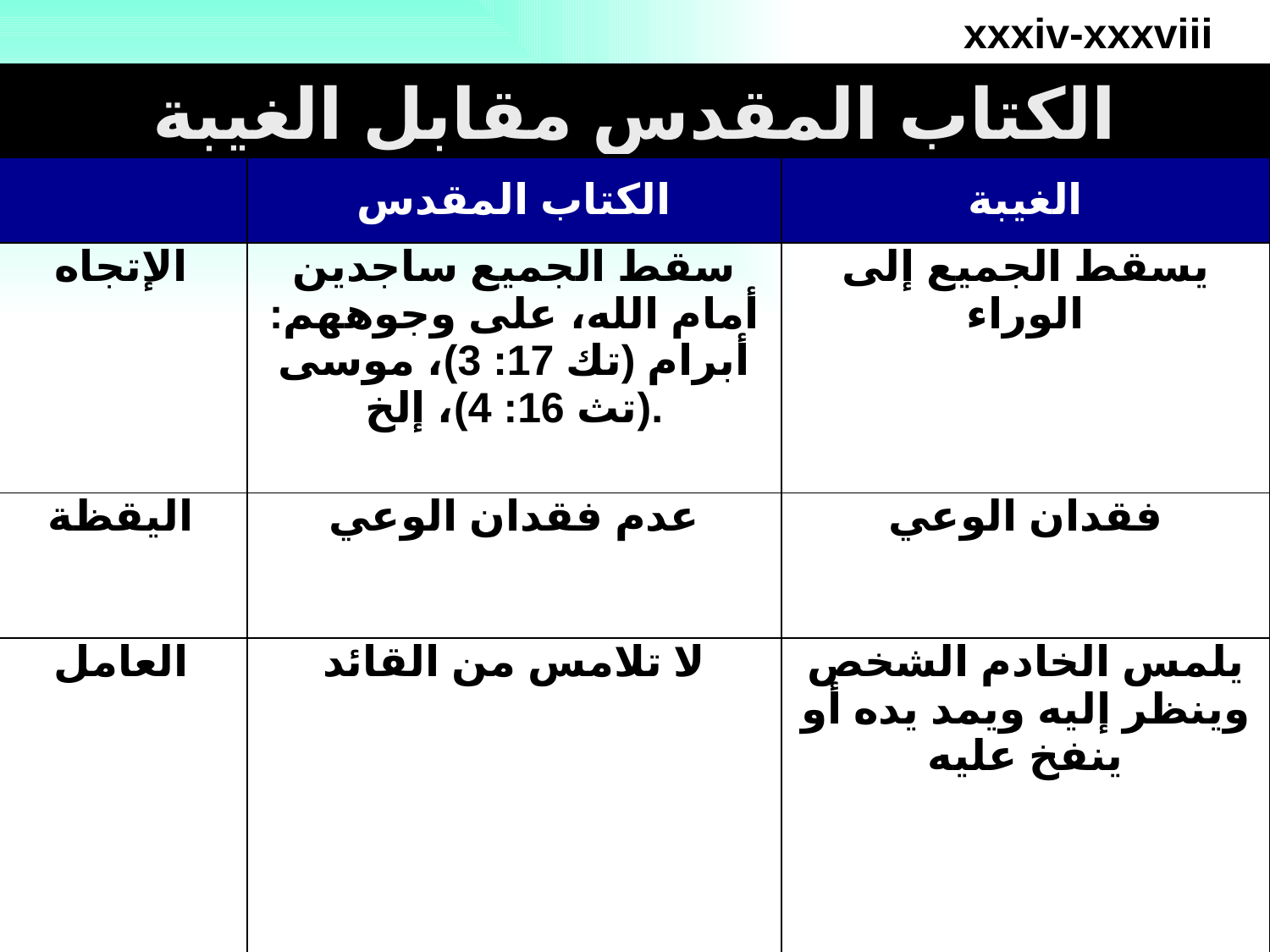

xxxiv-xxxviii
الكتاب المقدس مقابل الغيبة
|  | الكتاب المقدس | الغيبة |
| --- | --- | --- |
| الإتجاه | سقط الجميع ساجدين أمام الله، على وجوههم: أبرام (تك 17: 3)، موسى (تث 16: 4)، إلخ. | يسقط الجميع إلى الوراء |
| اليقظة | عدم فقدان الوعي | فقدان الوعي |
| العامل | لا تلامس من القائد | يلمس الخادم الشخص وينظر إليه ويمد يده أو ينفخ عليه |